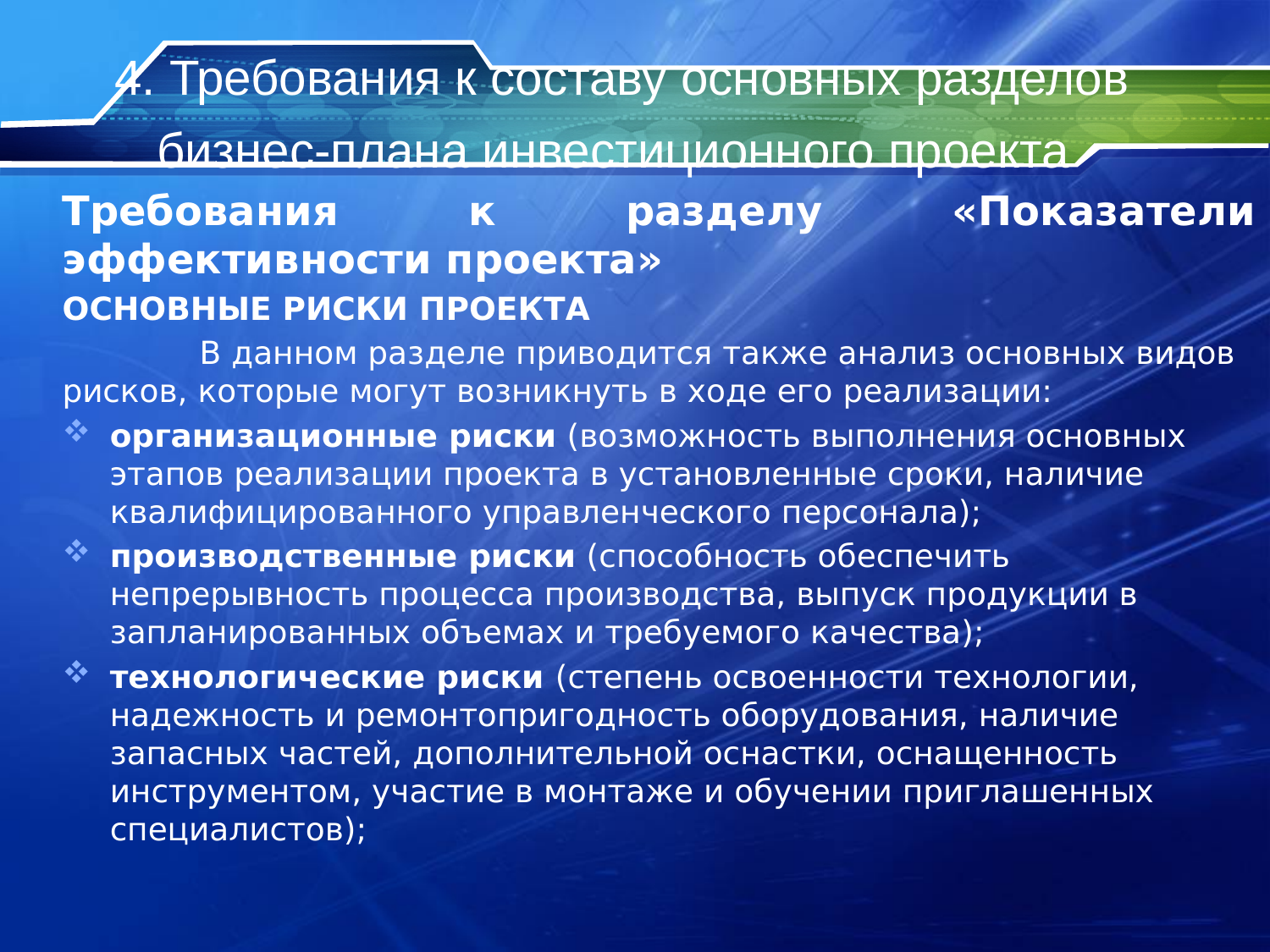

# 4. Требования к составу основных разделов бизнес-плана инвестиционного проекта
Требования к разделу «Показатели эффективности проекта»
ОСНОВНЫЕ РИСКИ ПРОЕКТА
	 В данном разделе приводится также анализ основных видов рисков, которые могут возникнуть в ходе его реализации:
организационные риски (возможность выполнения основных этапов реализации проекта в установленные сроки, наличие квалифицированного управленческого персонала);
производственные риски (способность обеспечить непрерывность процесса производства, выпуск продукции в запланированных объемах и требуемого качества);
технологические риски (степень освоенности технологии, надежность и ремонтопригодность оборудования, наличие запасных частей, дополнительной оснастки, оснащенность инструментом, участие в монтаже и обучении приглашенных специалистов);